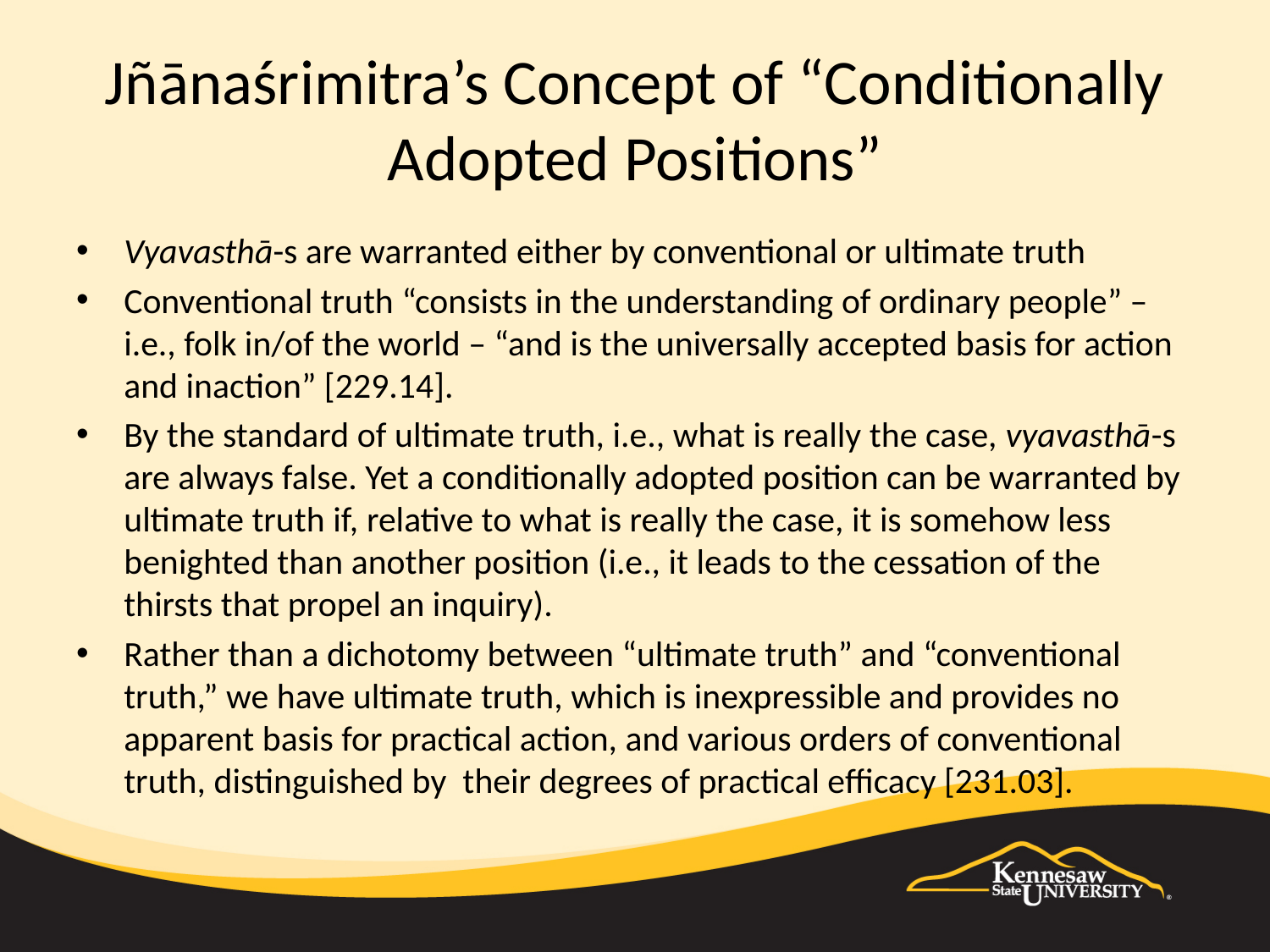

# Jñānaśrimitra’s Concept of “Conditionally Adopted Positions”
Vyavasthā-s are warranted either by conventional or ultimate truth
Conventional truth “consists in the understanding of ordinary people” – i.e., folk in/of the world – “and is the universally accepted basis for action and inaction” [229.14].
By the standard of ultimate truth, i.e., what is really the case, vyavasthā-s are always false. Yet a conditionally adopted position can be warranted by ultimate truth if, relative to what is really the case, it is somehow less benighted than another position (i.e., it leads to the cessation of the thirsts that propel an inquiry).
Rather than a dichotomy between “ultimate truth” and “conventional truth,” we have ultimate truth, which is inexpressible and provides no apparent basis for practical action, and various orders of conventional truth, distinguished by  their degrees of practical efficacy [231.03].